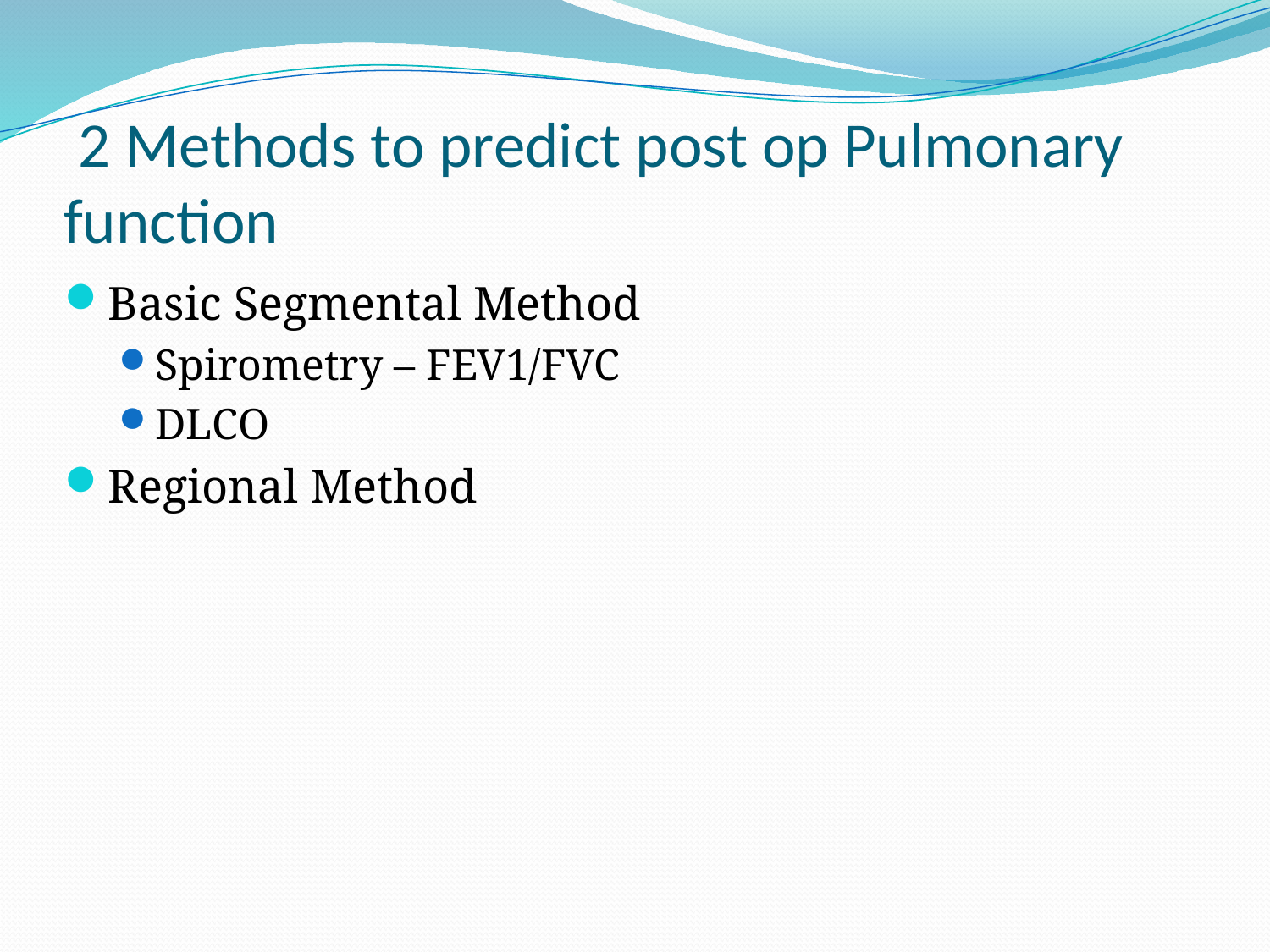

# 2 Methods to predict post op Pulmonary function
Basic Segmental Method
Spirometry – FEV1/FVC
DLCO
Regional Method